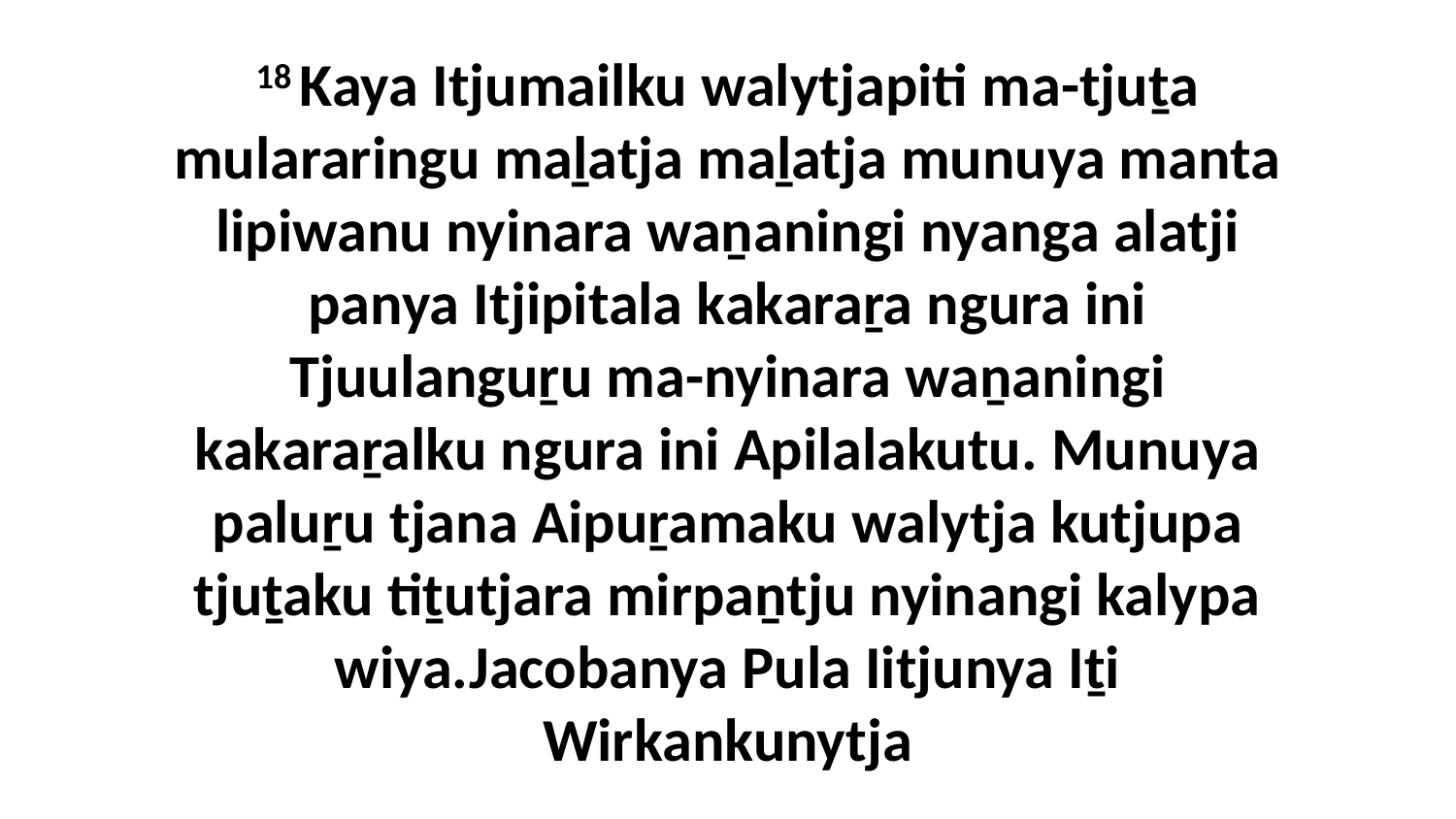

18 Kaya Itjumailku walytjapiti ma-tjuṯa mulararingu maḻatja maḻatja munuya manta lipiwanu nyinara waṉaningi nyanga alatji panya Itjipitala kakaraṟa ngura ini Tjuulanguṟu ma-nyinara waṉaningi kakaraṟalku ngura ini Apilalakutu. Munuya paluṟu tjana Aipuṟamaku walytja kutjupa tjuṯaku tiṯutjara mirpaṉtju nyinangi kalypa wiya.Jacobanya Pula Iitjunya Iṯi Wirkankunytja